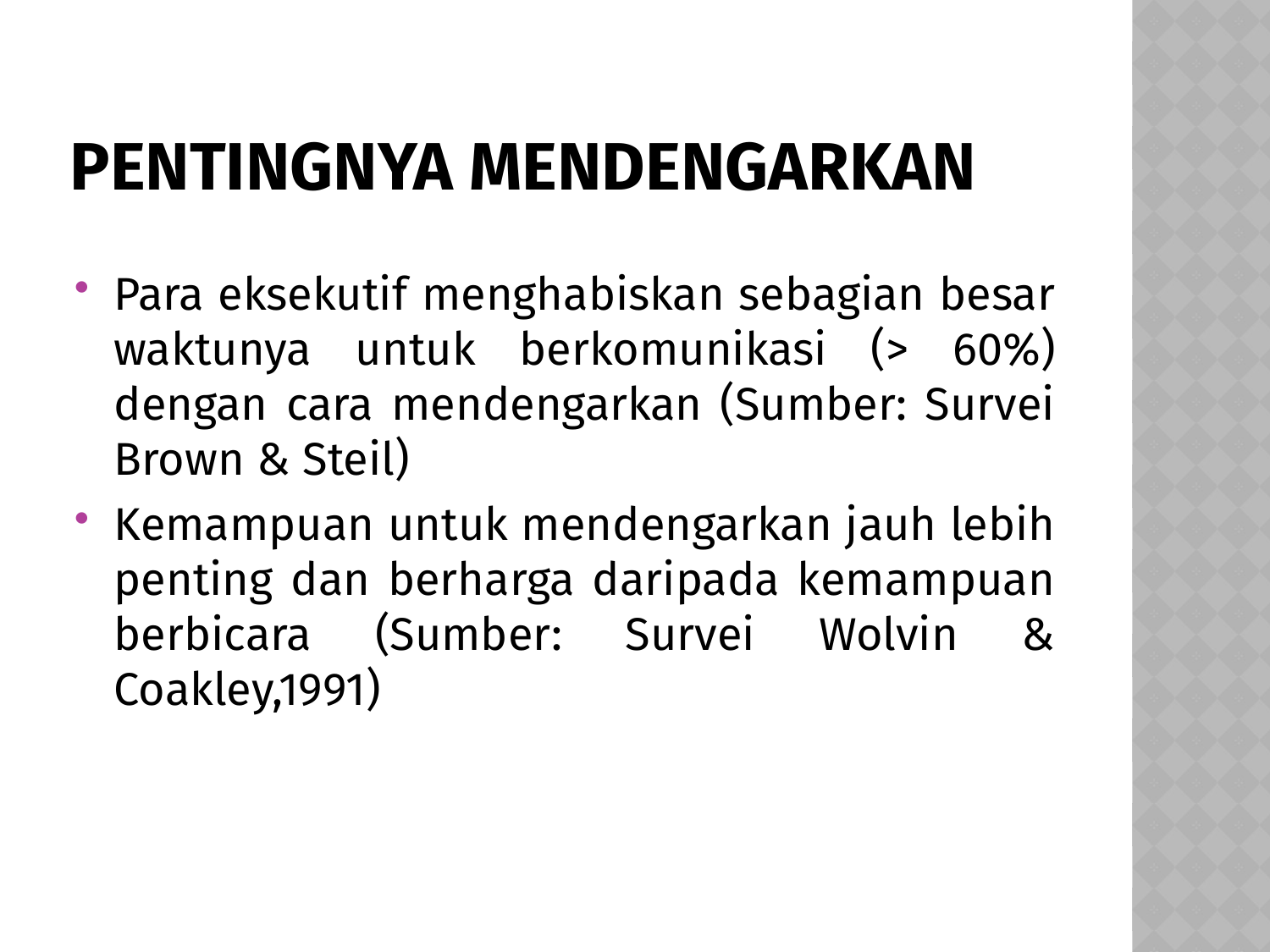

# Pentingnya Mendengarkan
Para eksekutif menghabiskan sebagian besar waktunya untuk berkomunikasi (> 60%) dengan cara mendengarkan (Sumber: Survei Brown & Steil)
Kemampuan untuk mendengarkan jauh lebih penting dan berharga daripada kemampuan berbicara (Sumber: Survei Wolvin & Coakley,1991)